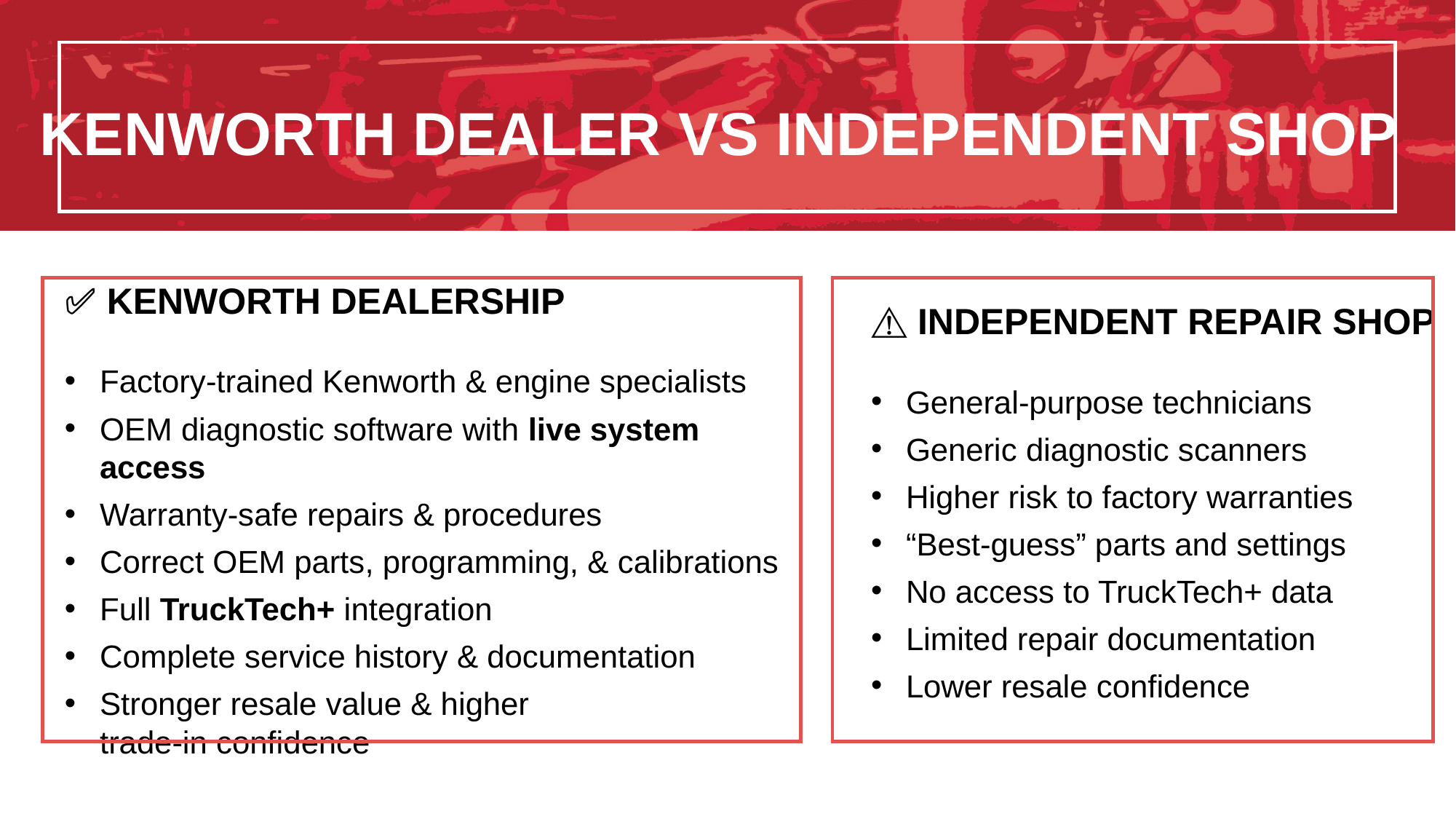

# KENWORTH DEALER VS INDEPENDENT SHOP
✅ KENWORTH DEALERSHIP

Factory-trained Kenworth & engine specialists
OEM diagnostic software with live system access
Warranty-safe repairs & procedures
Correct OEM parts, programming, & calibrations
Full TruckTech+ integration
Complete service history & documentation
Stronger resale value & higher
trade-in confidence
⚠️ INDEPENDENT REPAIR SHOP

General-purpose technicians
Generic diagnostic scanners
Higher risk to factory warranties
“Best-guess” parts and settings
No access to TruckTech+ data
Limited repair documentation
Lower resale confidence